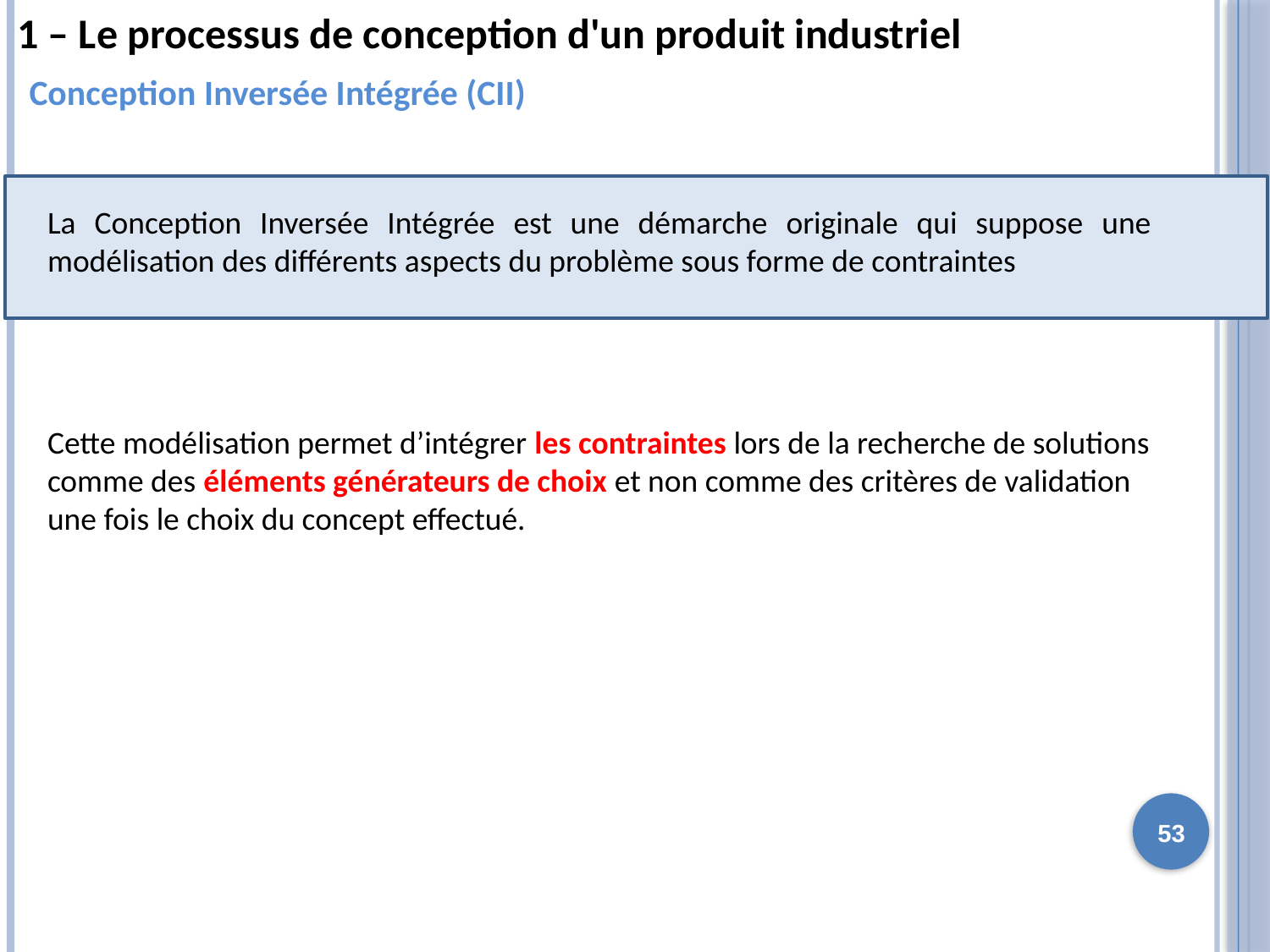

1 – Le processus de conception d'un produit industriel
Conception Inversée Intégrée (CII)

La Conception Inversée Intégrée est une démarche originale qui suppose une modélisation des différents aspects du problème sous forme de contraintes
Cette modélisation permet d’intégrer les contraintes lors de la recherche de solutions comme des éléments générateurs de choix et non comme des critères de validation une fois le choix du concept effectué.
53